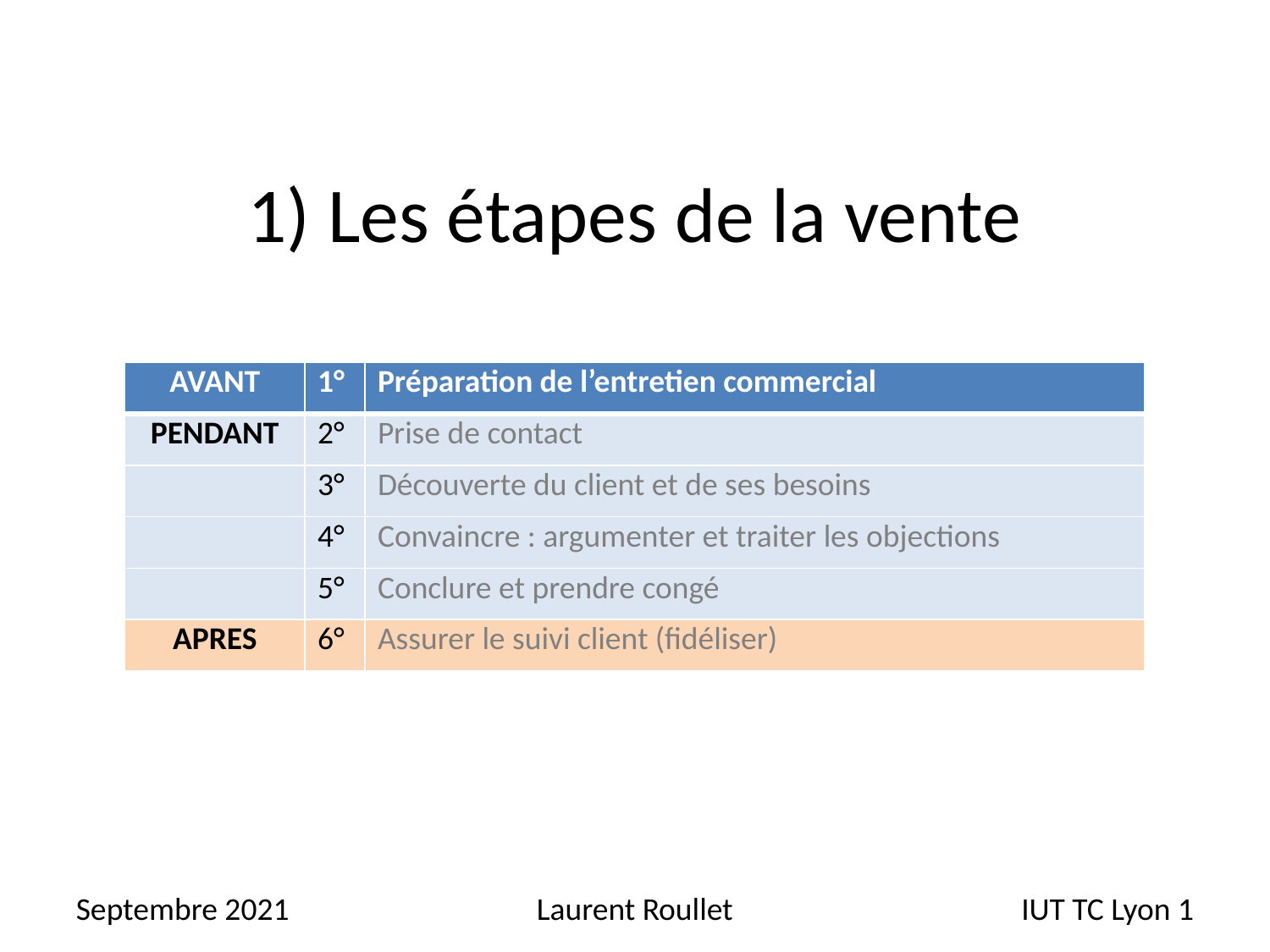

# 1) Les étapes de la vente
| AVANT | 1° | Préparation de l’entretien commercial |
| --- | --- | --- |
| PENDANT | 2° | Prise de contact |
|  | 3° | Découverte du client et de ses besoins |
|  | 4° | Convaincre : argumenter et traiter les objections |
|  | 5° | Conclure et prendre congé |
| APRES | 6° | Assurer le suivi client (fidéliser) |
Septembre 2021
Laurent Roullet
IUT TC Lyon 1